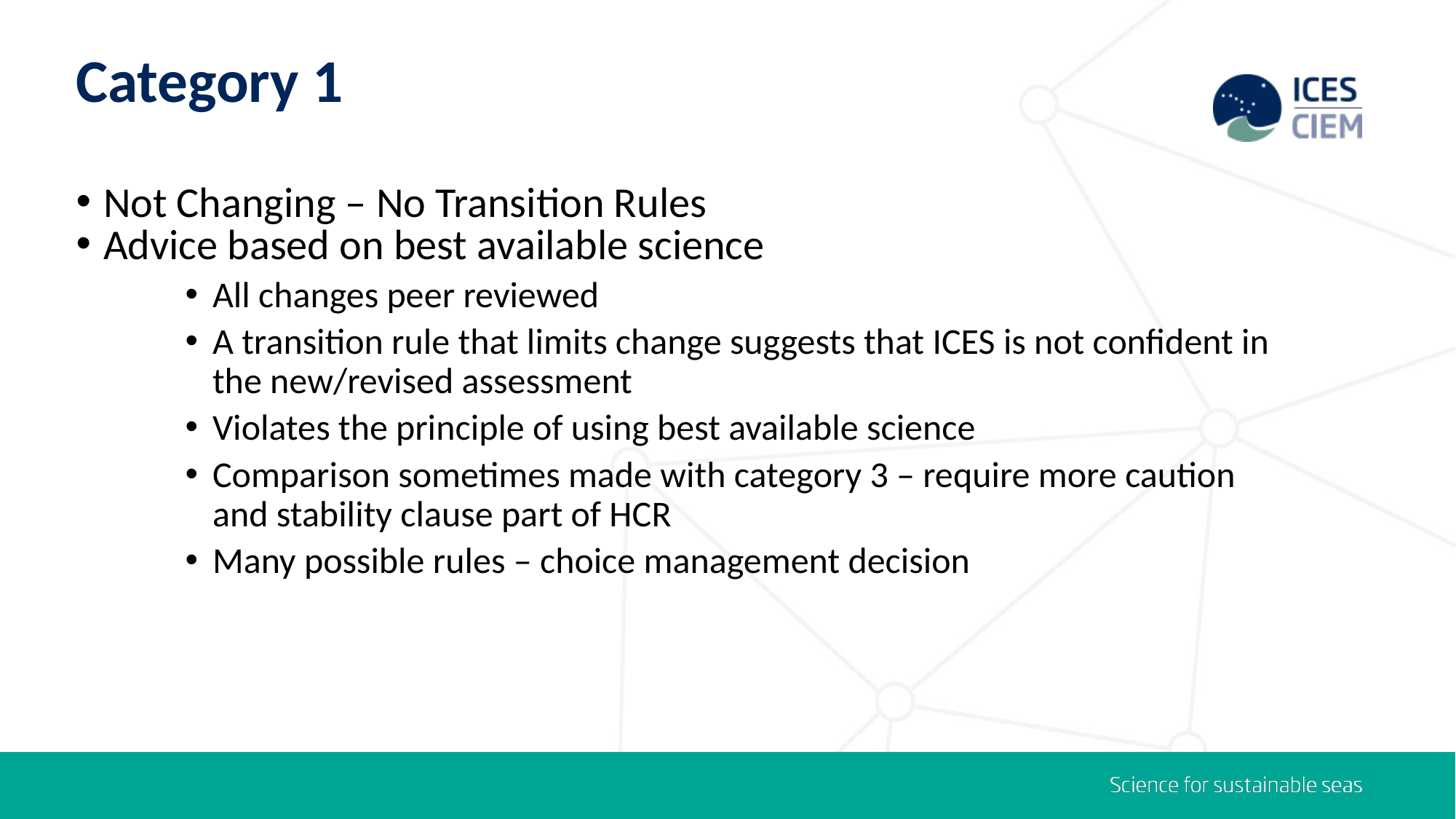

# Category 1

Not Changing – No Transition Rules
Advice based on best available science
All changes peer reviewed
A transition rule that limits change suggests that ICES is not confident in the new/revised assessment
Violates the principle of using best available science
Comparison sometimes made with category 3 – require more caution and stability clause part of HCR
Many possible rules – choice management decision